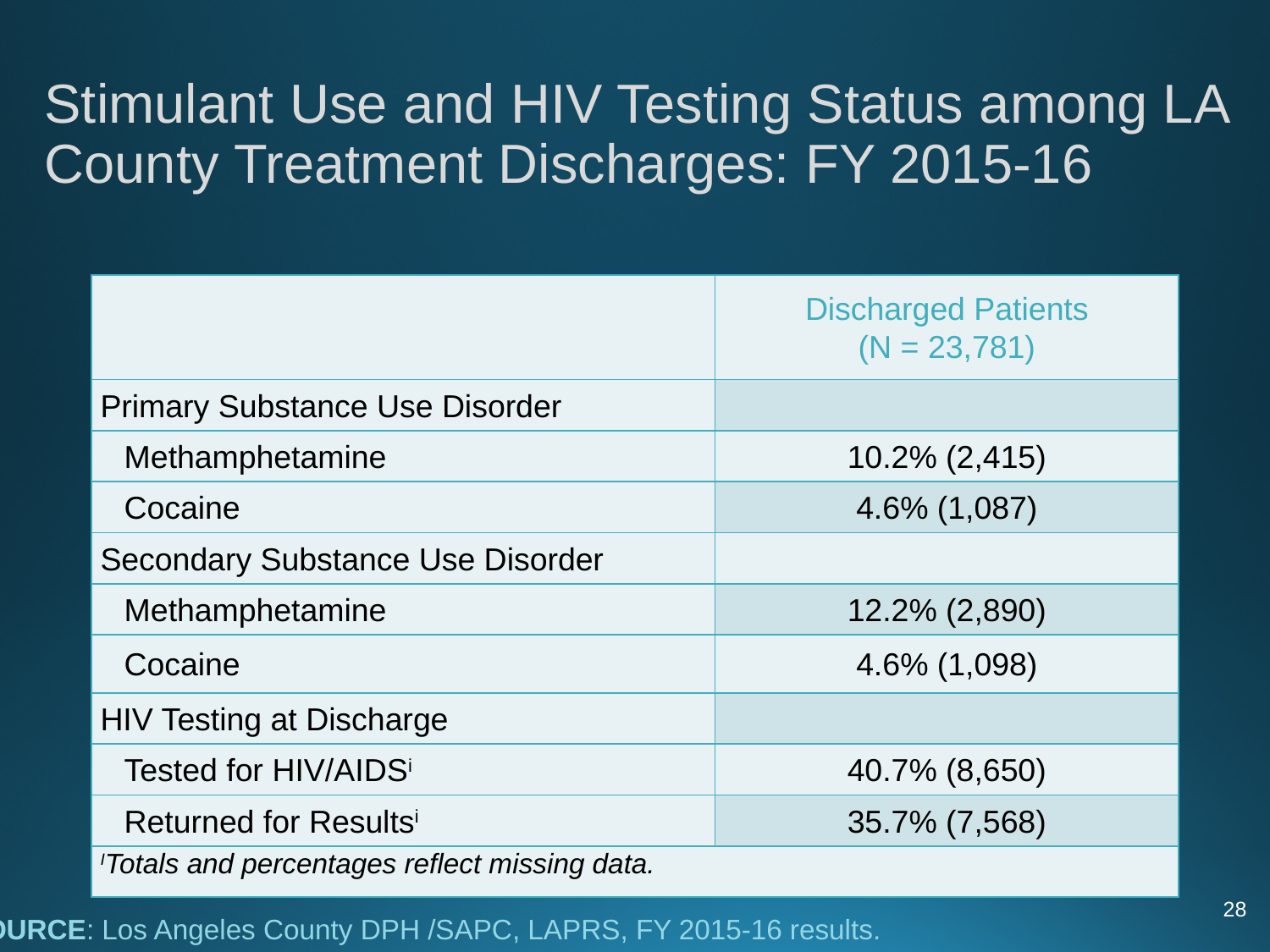

# Stimulant Use and HIV Testing Status among LA County Treatment Discharges: FY 2015-16
|  | Discharged Patients (N = 23,781) |
| --- | --- |
| Primary Substance Use Disorder |  |
| Methamphetamine | 10.2% (2,415) |
| Cocaine | 4.6% (1,087) |
| Secondary Substance Use Disorder |  |
| Methamphetamine | 12.2% (2,890) |
| Cocaine | 4.6% (1,098) |
| HIV Testing at Discharge |  |
| Tested for HIV/AIDSi | 40.7% (8,650) |
| Returned for Resultsi | 35.7% (7,568) |
| ITotals and percentages reflect missing data. |  |
28
SOURCE: Los Angeles County DPH /SAPC, LAPRS, FY 2015-16 results.